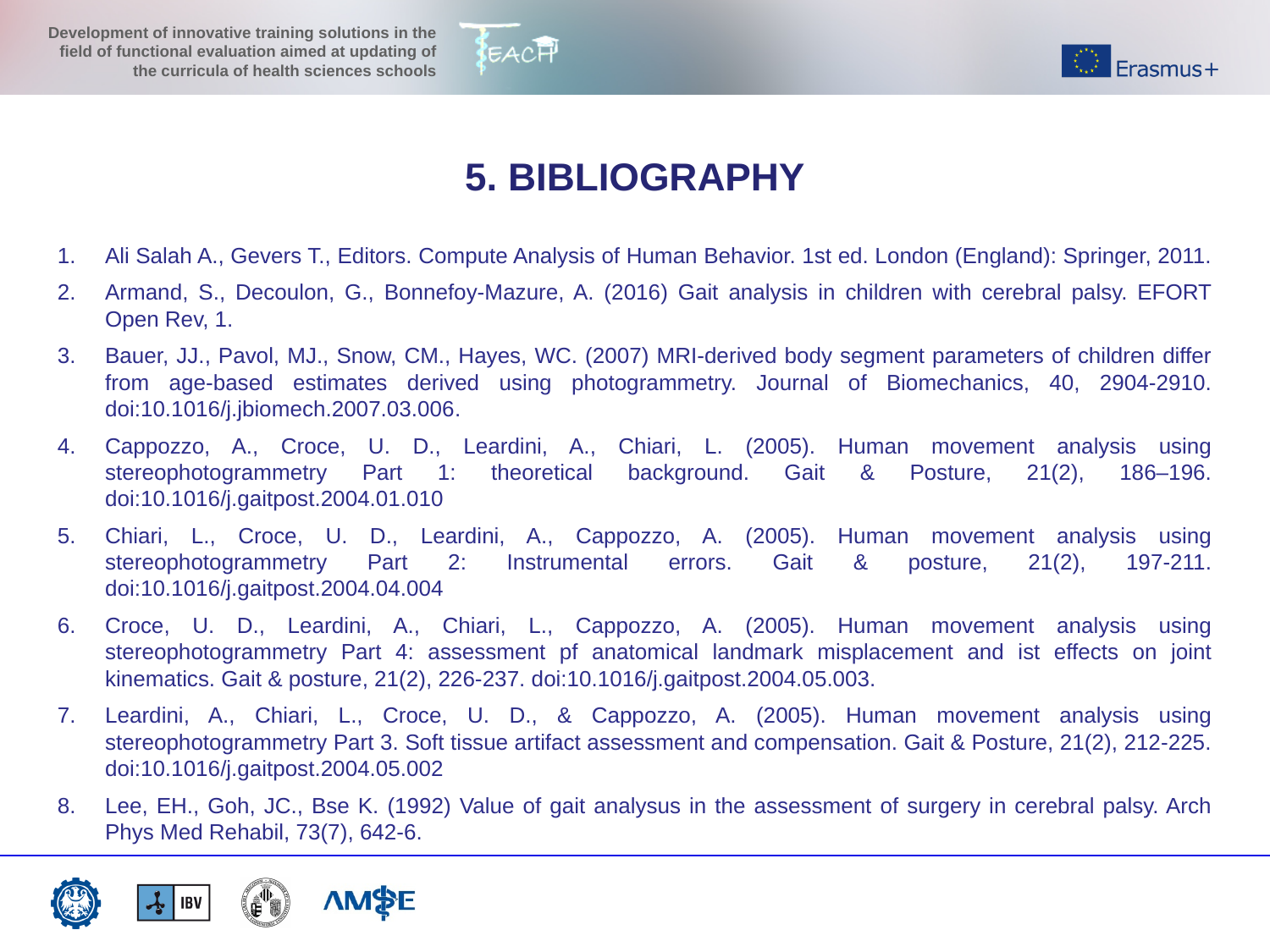

5. BIBLIOGRAPHY
Ali Salah A., Gevers T., Editors. Compute Analysis of Human Behavior. 1st ed. London (England): Springer, 2011.
Armand, S., Decoulon, G., Bonnefoy-Mazure, A. (2016) Gait analysis in children with cerebral palsy. EFORT Open Rev, 1.
Bauer, JJ., Pavol, MJ., Snow, CM., Hayes, WC. (2007) MRI-derived body segment parameters of children differ from age-based estimates derived using photogrammetry. Journal of Biomechanics, 40, 2904-2910. doi:10.1016/j.jbiomech.2007.03.006.
Cappozzo, A., Croce, U. D., Leardini, A., Chiari, L. (2005). Human movement analysis using stereophotogrammetry Part 1: theoretical background. Gait & Posture, 21(2), 186–196. doi:10.1016/j.gaitpost.2004.01.010
Chiari, L., Croce, U. D., Leardini, A., Cappozzo, A. (2005). Human movement analysis using stereophotogrammetry Part 2: Instrumental errors. Gait & posture, 21(2), 197-211. doi:10.1016/j.gaitpost.2004.04.004
Croce, U. D., Leardini, A., Chiari, L., Cappozzo, A. (2005). Human movement analysis using stereophotogrammetry Part 4: assessment pf anatomical landmark misplacement and ist effects on joint kinematics. Gait & posture, 21(2), 226-237. doi:10.1016/j.gaitpost.2004.05.003.
Leardini, A., Chiari, L., Croce, U. D., & Cappozzo, A. (2005). Human movement analysis using stereophotogrammetry Part 3. Soft tissue artifact assessment and compensation. Gait & Posture, 21(2), 212-225. doi:10.1016/j.gaitpost.2004.05.002
Lee, EH., Goh, JC., Bse K. (1992) Value of gait analysus in the assessment of surgery in cerebral palsy. Arch Phys Med Rehabil, 73(7), 642-6.